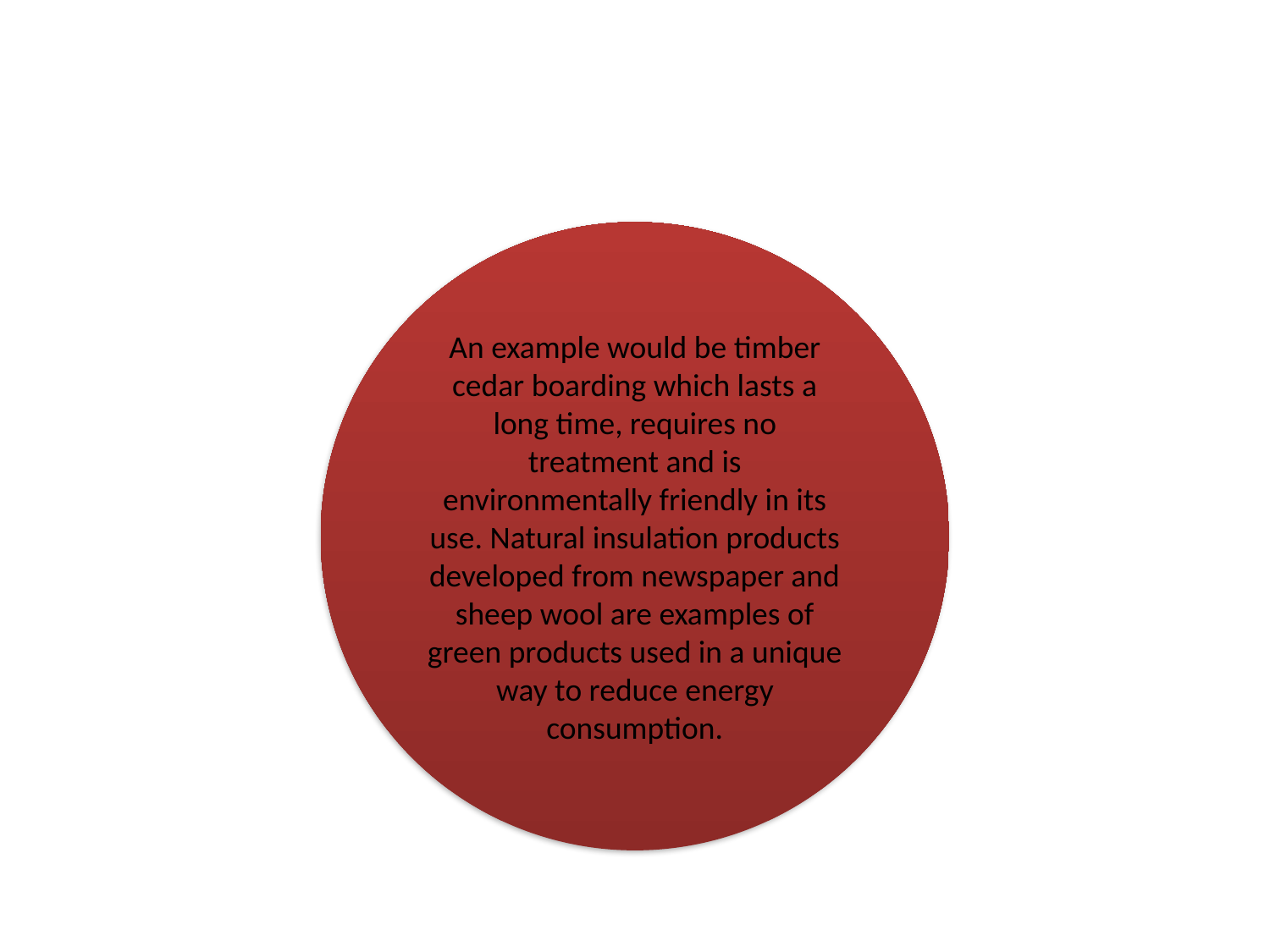

#
An example would be timber cedar boarding which lasts a long time, requires no treatment and is environmentally friendly in its use. Natural insulation products developed from newspaper and sheep wool are examples of green products used in a unique way to reduce energy consumption.